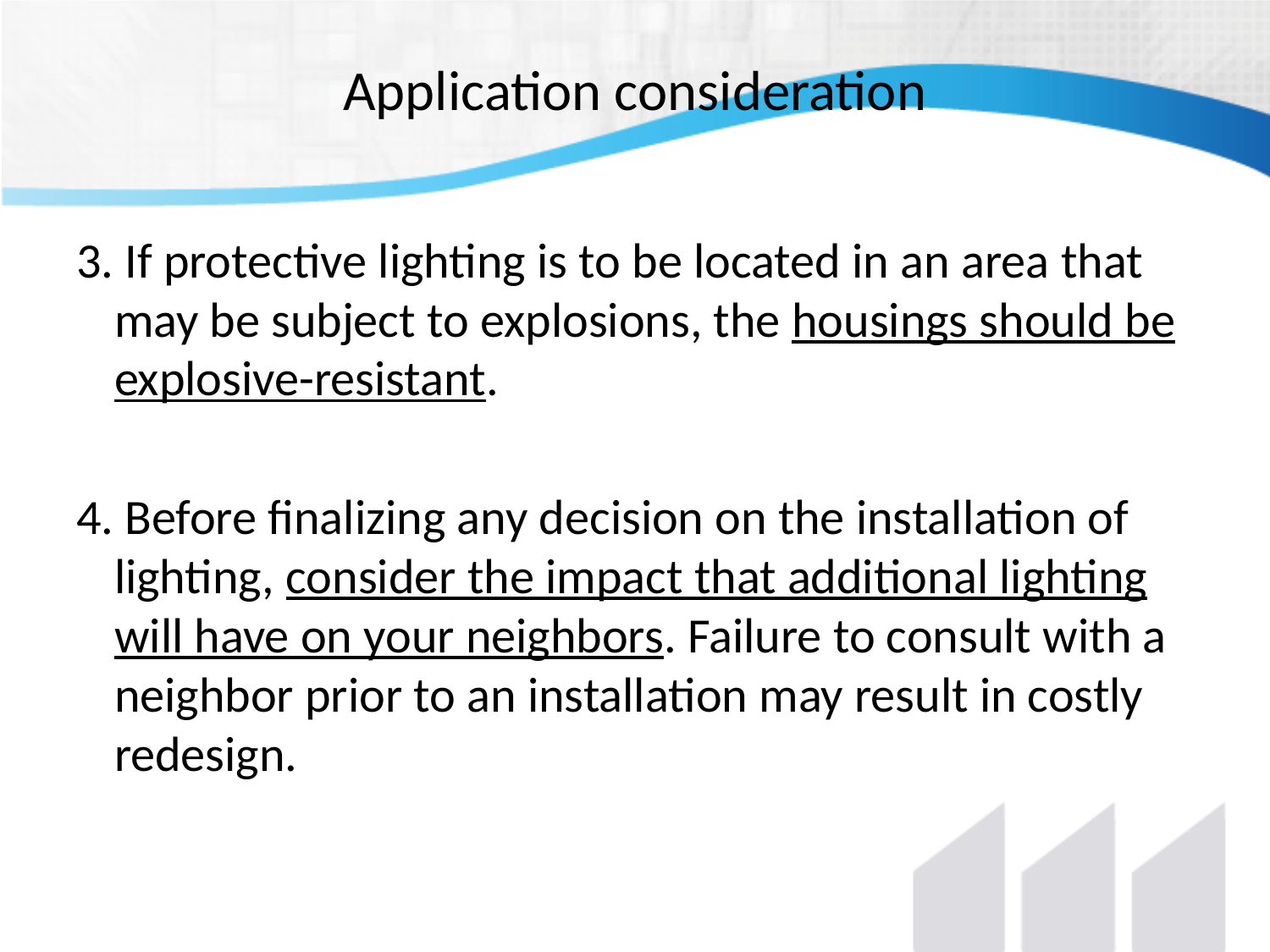

# Application consideration
3. If protective lighting is to be located in an area that may be subject to explosions, the housings should be explosive-resistant.

4. Before finalizing any decision on the installation of lighting, consider the impact that additional lighting will have on your neighbors. Failure to consult with a neighbor prior to an installation may result in costly redesign.

21